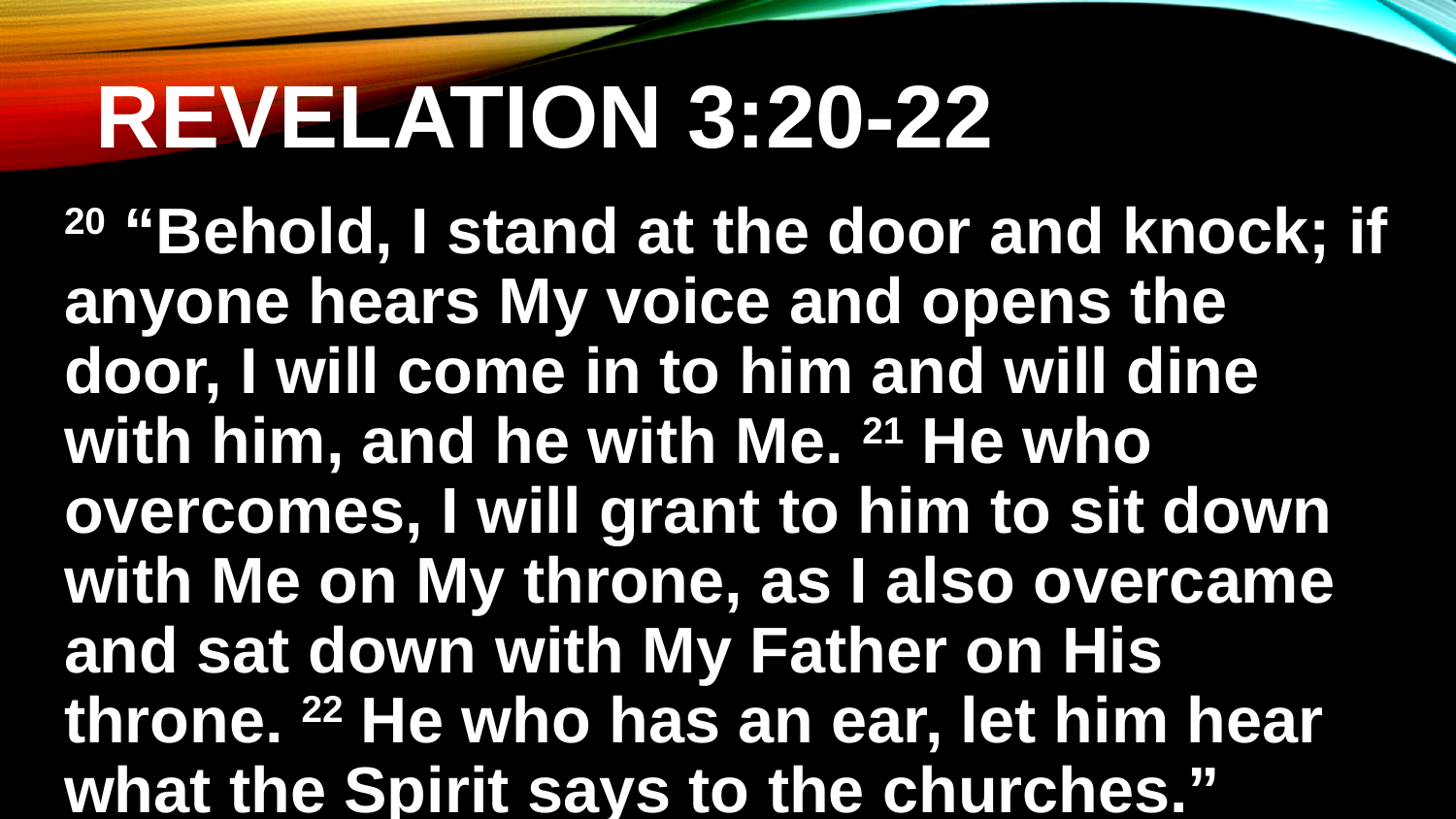

# Revelation 3:20-22
20 “Behold, I stand at the door and knock; if anyone hears My voice and opens the door, I will come in to him and will dine with him, and he with Me. 21 He who overcomes, I will grant to him to sit down with Me on My throne, as I also overcame and sat down with My Father on His throne. 22 He who has an ear, let him hear what the Spirit says to the churches.”